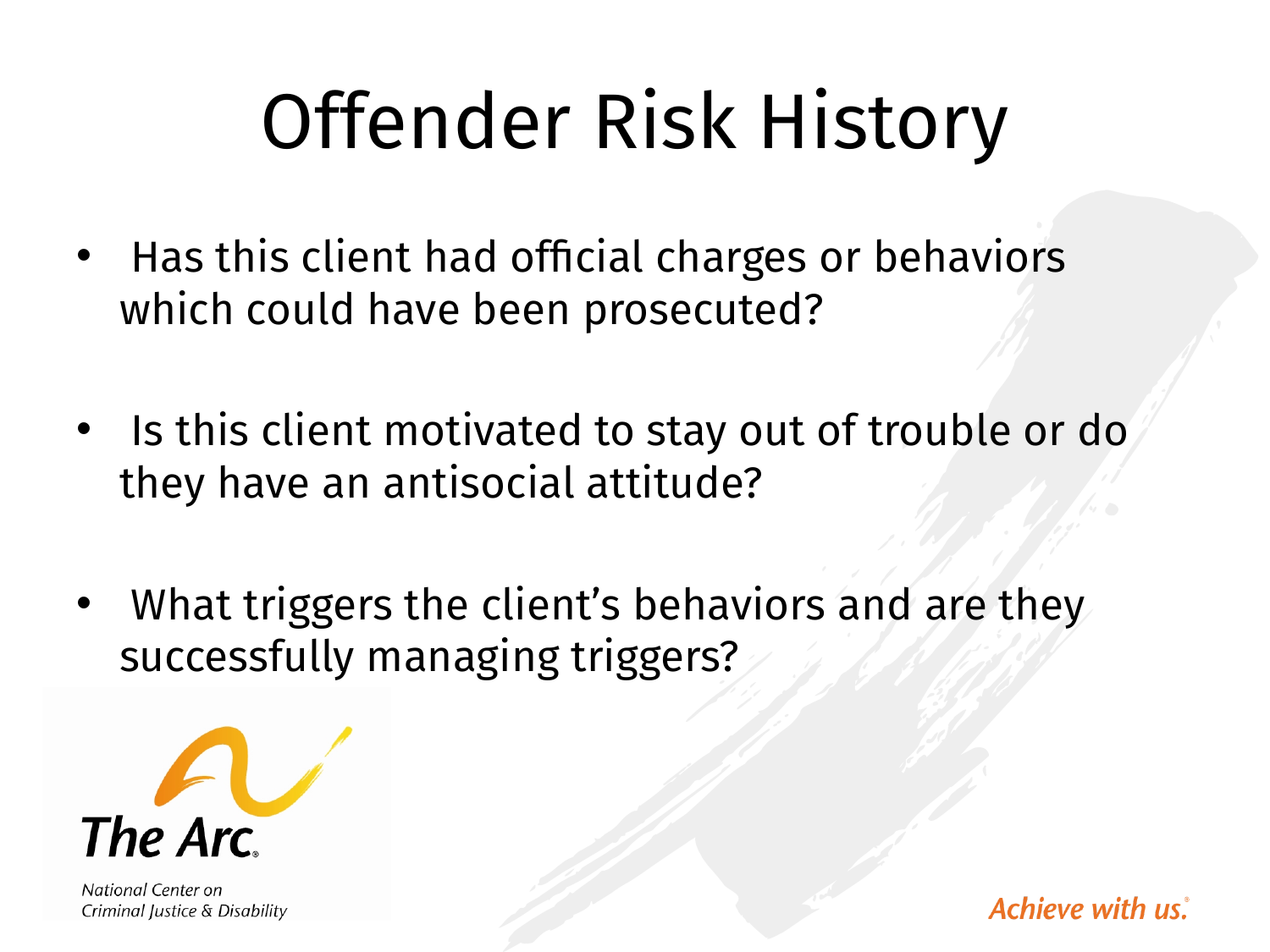

# Offender Risk History
 Has this client had official charges or behaviors which could have been prosecuted?

 Is this client motivated to stay out of trouble or do they have an antisocial attitude?

 What triggers the client’s behaviors and are they successfully managing triggers?